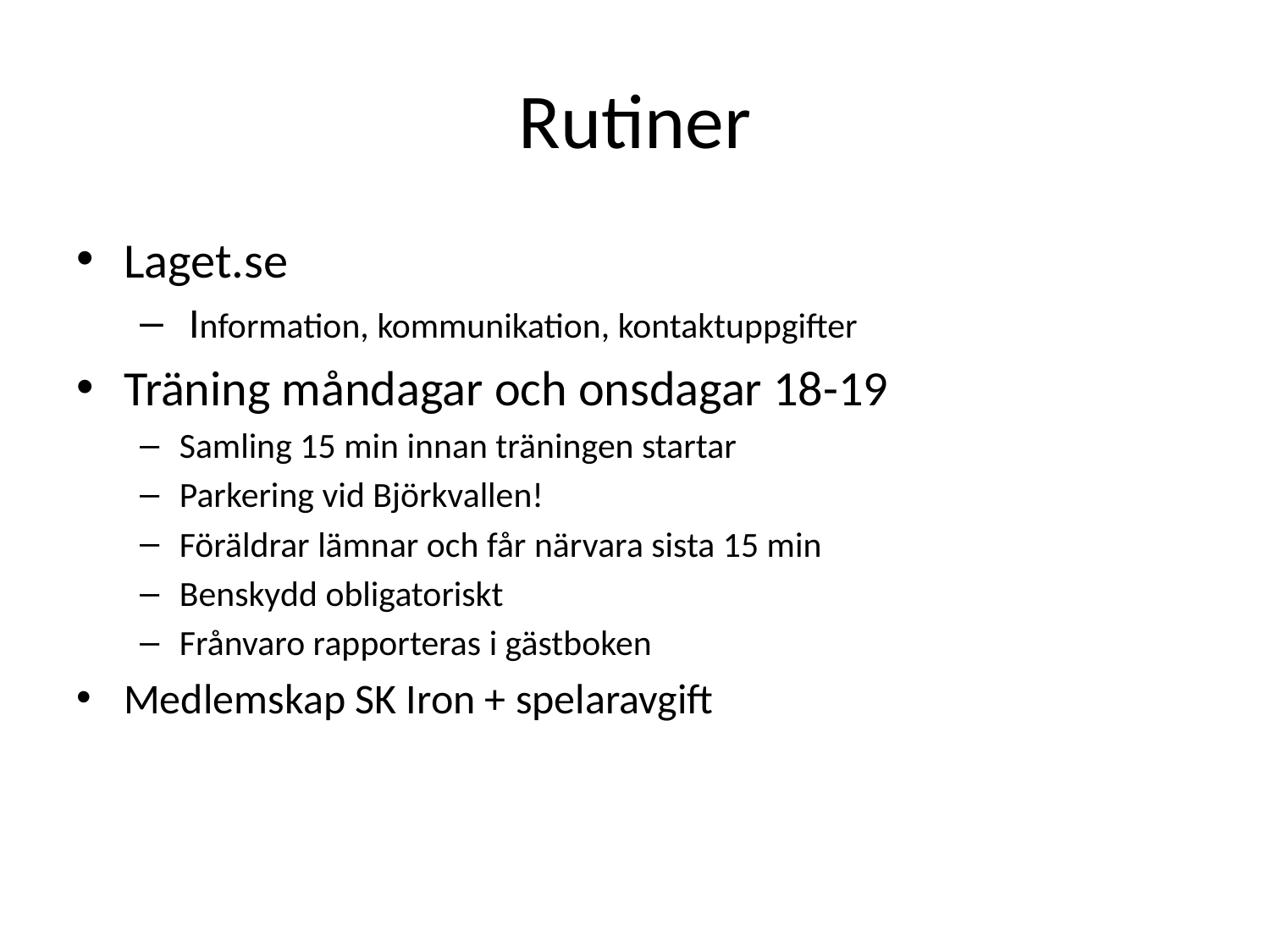

# Rutiner
Laget.se
 Information, kommunikation, kontaktuppgifter
Träning måndagar och onsdagar 18-19
Samling 15 min innan träningen startar
Parkering vid Björkvallen!
Föräldrar lämnar och får närvara sista 15 min
Benskydd obligatoriskt
Frånvaro rapporteras i gästboken
Medlemskap SK Iron + spelaravgift